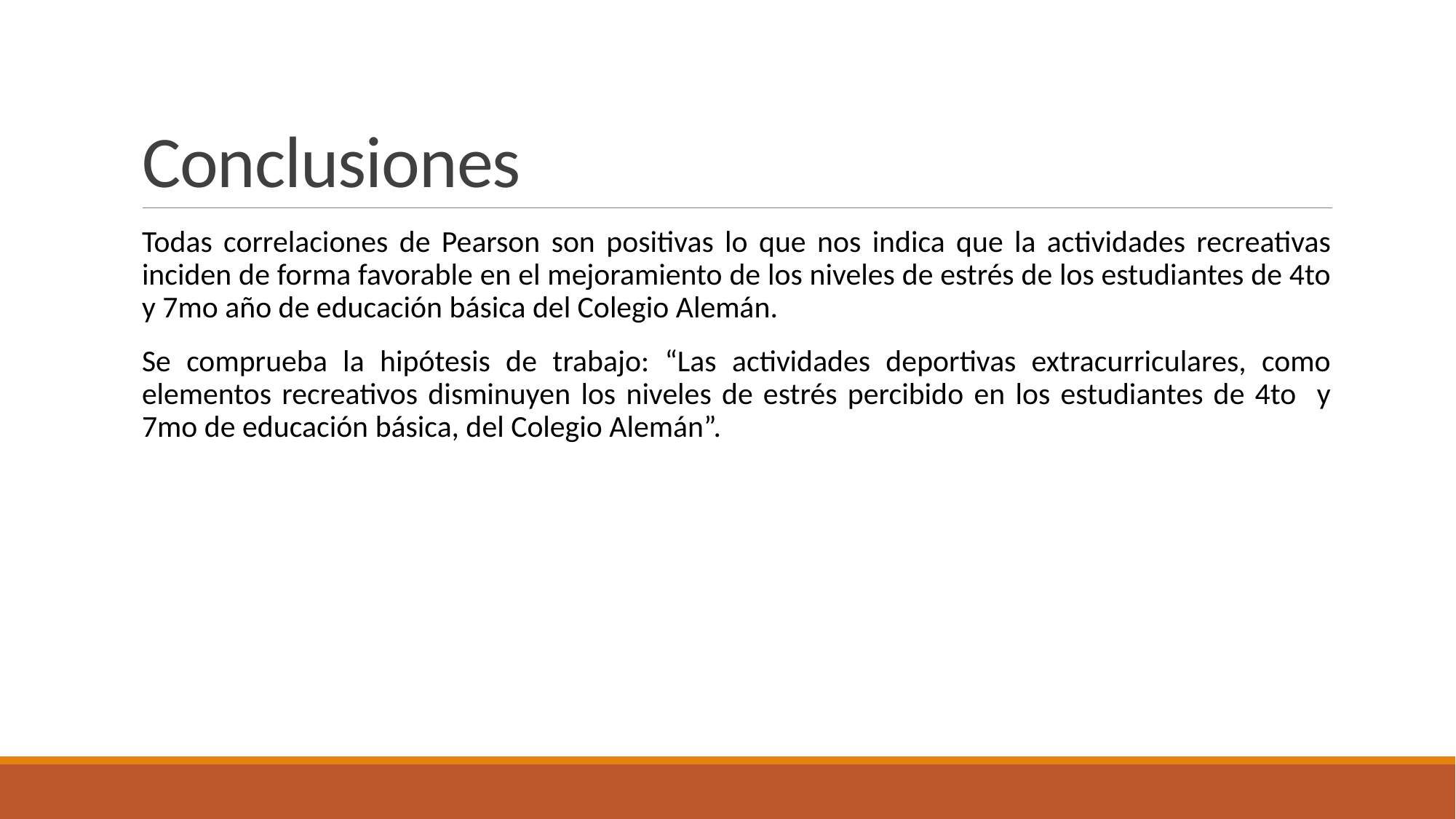

# Conclusiones
Todas correlaciones de Pearson son positivas lo que nos indica que la actividades recreativas inciden de forma favorable en el mejoramiento de los niveles de estrés de los estudiantes de 4to y 7mo año de educación básica del Colegio Alemán.
Se comprueba la hipótesis de trabajo: “Las actividades deportivas extracurriculares, como elementos recreativos disminuyen los niveles de estrés percibido en los estudiantes de 4to  y 7mo de educación básica, del Colegio Alemán”.